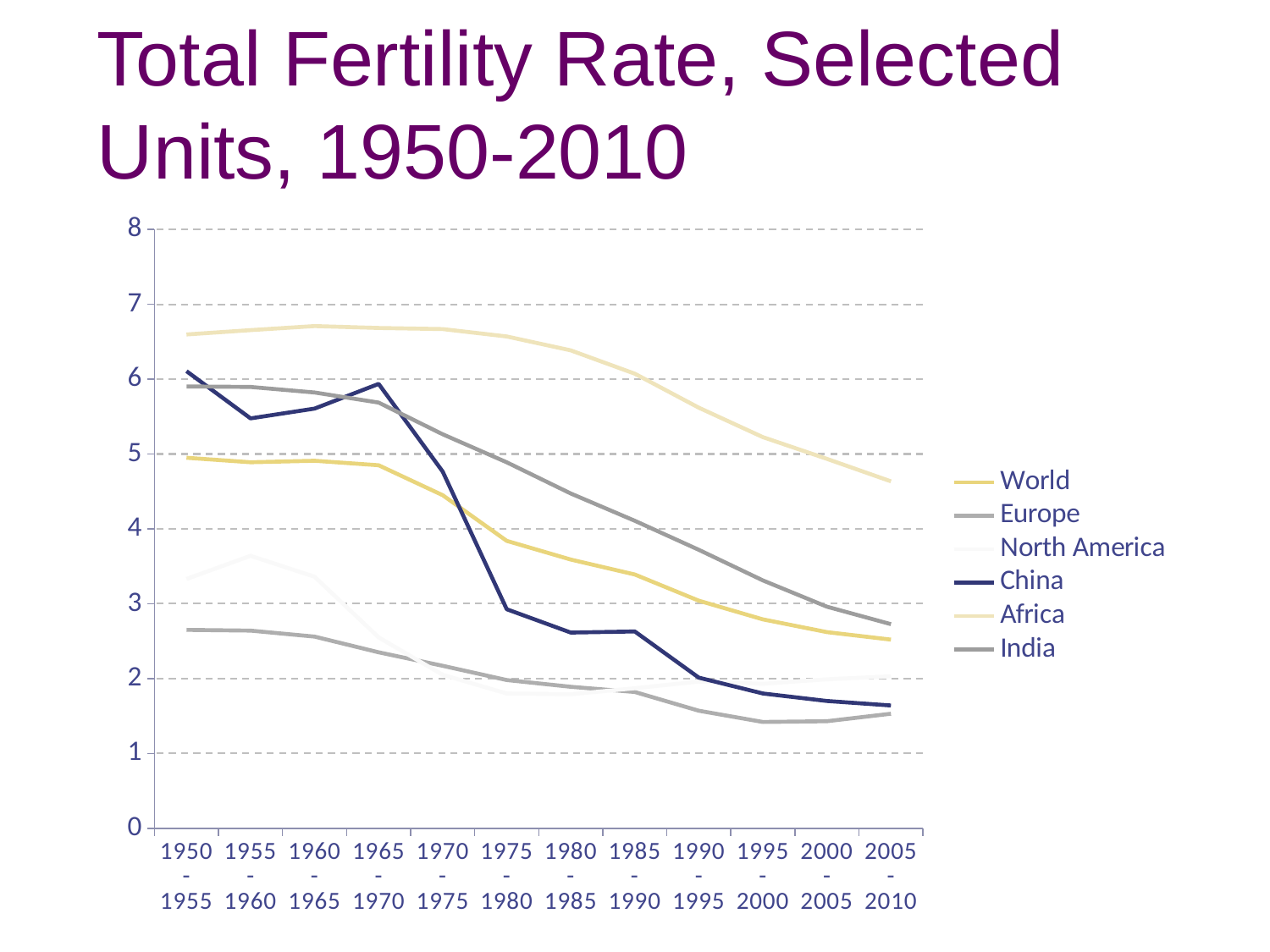

# Total Fertility Rate, Selected Units, 1950-2010

### Chart

| Category | World  | Europe | North America | China | Africa | India |
|---|---|---|---|---|---|---|
| 1950-1955 | 4.95 | 2.65 | 3.3299999999999996 | 6.106999999999999 | 6.5969999999999995 | 5.903 |
| 1955-1960 | 4.89 | 2.64 | 3.64 | 5.476000000000001 | 6.654999999999999 | 5.895999999999999 |
| 1960-1965 | 4.91 | 2.56 | 3.36 | 5.606999999999999 | 6.709 | 5.821999999999999 |
| 1965-1970 | 4.85 | 2.3499999999999996 | 2.55 | 5.937 | 6.683999999999999 | 5.686999999999999 |
| 1970-1975 | 4.45 | 2.17 | 2.05 | 4.764999999999999 | 6.668999999999999 | 5.263999999999999 |
| 1975-1980 | 3.84 | 1.9800000000000002 | 1.8 | 2.9259999999999997 | 6.57 | 4.889 |
| 1980-1985 | 3.59 | 1.8900000000000001 | 1.79 | 2.614 | 6.384999999999999 | 4.473 |
| 1985-1990 | 3.3899999999999997 | 1.82 | 1.87 | 2.629 | 6.073 | 4.107999999999999 |
| 1990-1995 | 3.04 | 1.57 | 1.9600000000000002 | 2.0119999999999996 | 5.618999999999999 | 3.72 |
| 1995-2000 | 2.79 | 1.42 | 1.9300000000000002 | 1.8 | 5.226 | 3.3109999999999995 |
| 2000-2005 | 2.62 | 1.43 | 1.9900000000000002 | 1.7 | 4.935 | 2.96 |
| 2005-2010 | 2.52 | 1.53 | 2.03 | 1.6400000000000001 | 4.634999999999999 | 2.726 |